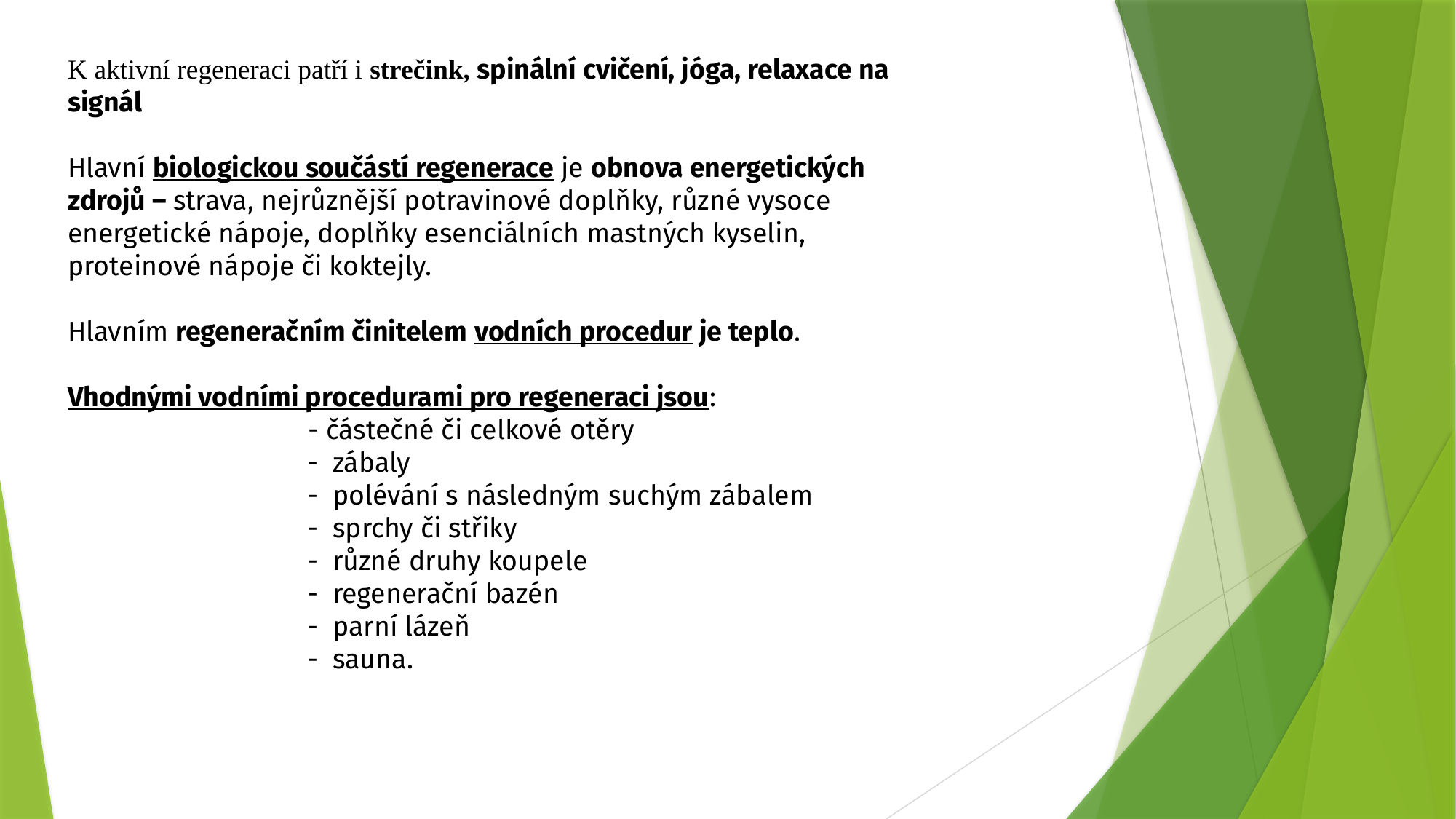

K aktivní regeneraci patří i strečink, spinální cvičení, jóga, relaxace na signál

Hlavní biologickou součástí regenerace je obnova energetických zdrojů – strava, nejrůznější potravinové doplňky, různé vysoce energetické nápoje, doplňky esenciálních mastných kyselin, proteinové nápoje či koktejly.

Hlavním regeneračním činitelem vodních procedur je teplo.

Vhodnými vodními procedurami pro regeneraci jsou:
                                 - částečné či celkové otěry
                                 -  zábaly
                                 -  polévání s následným suchým zábalem
                                 -  sprchy či střiky
                                 -  různé druhy koupele
                                 -  regenerační bazén
                                 -  parní lázeň
                                 -  sauna.